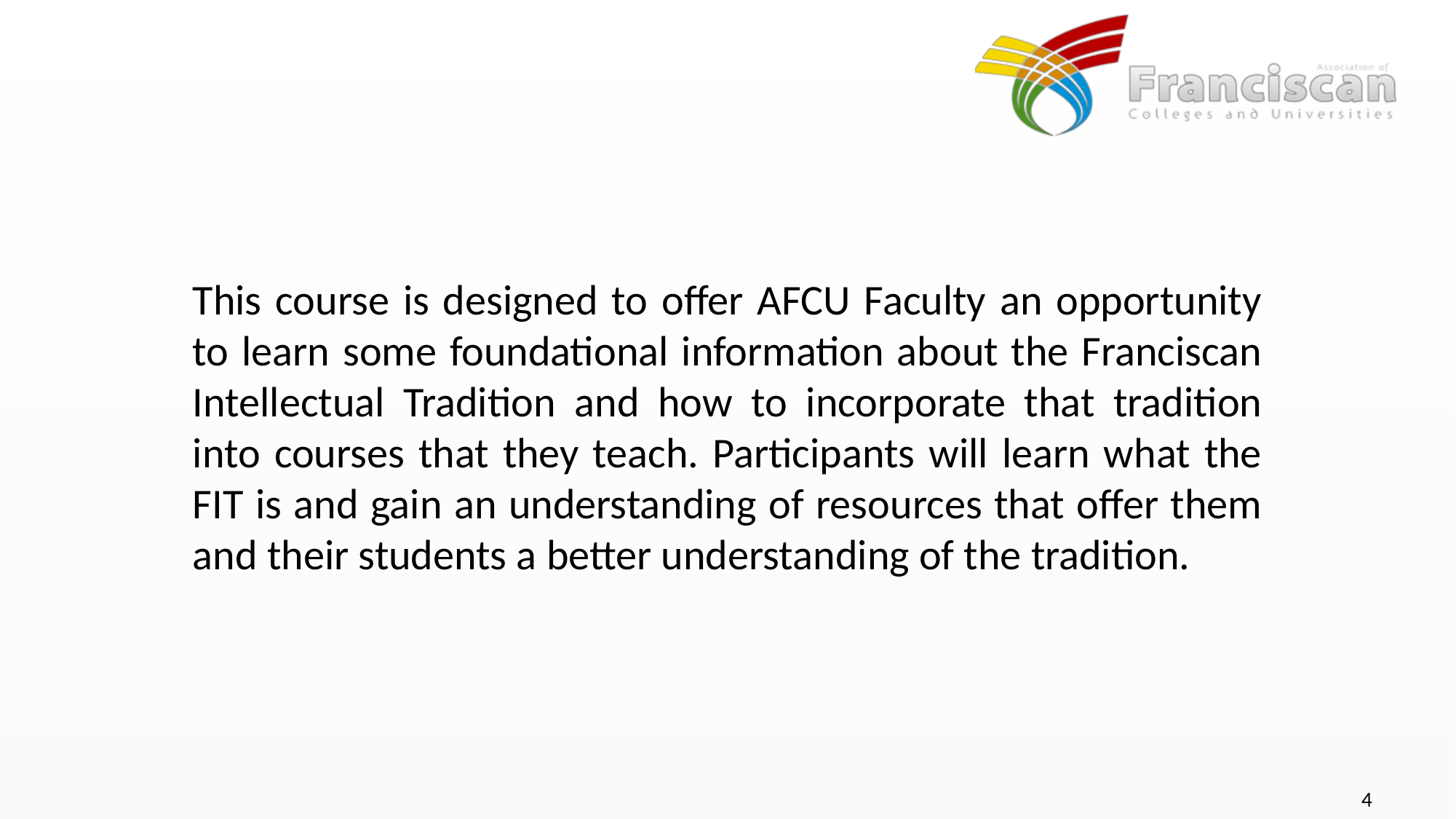

# This course is designed to offer AFCU Faculty an opportunity to learn some foundational information about the Franciscan Intellectual Tradition and how to incorporate that tradition into courses that they teach. Participants will learn what the FIT is and gain an understanding of resources that offer them and their students a better understanding of the tradition.
4